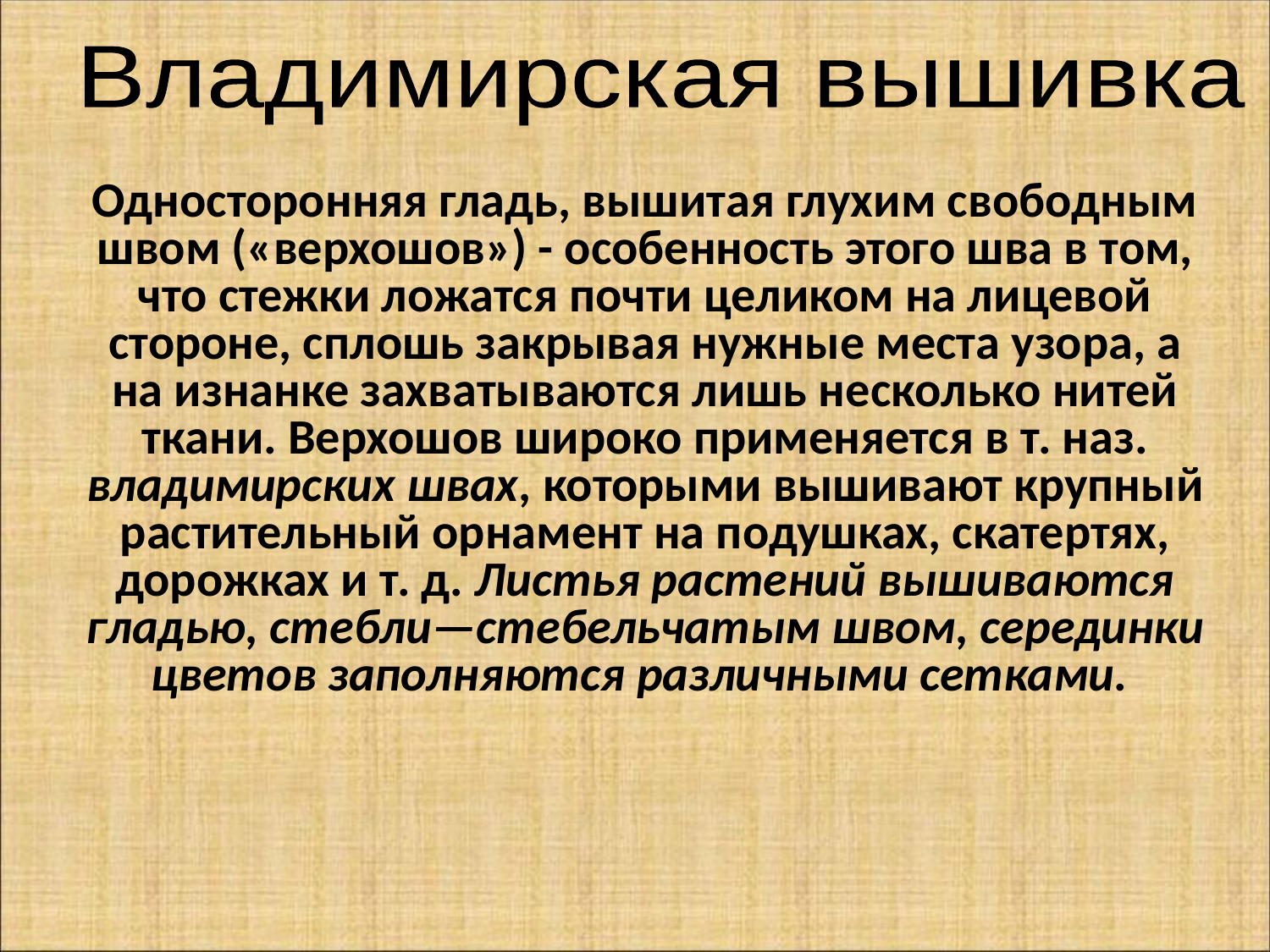

Односторонняя гладь, вышитая глухим свободным швом («верхошов») - особенность этого шва в том, что стежки ложатся почти целиком на лицевой стороне, сплошь закрывая нужные места узора, а на изнанке захватываются лишь несколько нитей ткани. Верхошов широко применяется в т. наз. владимирских швах, которыми вышивают крупный растительный орнамент на подушках, скатертях, дорожках и т. д. Листья растений вышиваются гладью, стебли—стебельчатым швом, серединки цветов заполняются различными сетками.
Владимирская вышивка